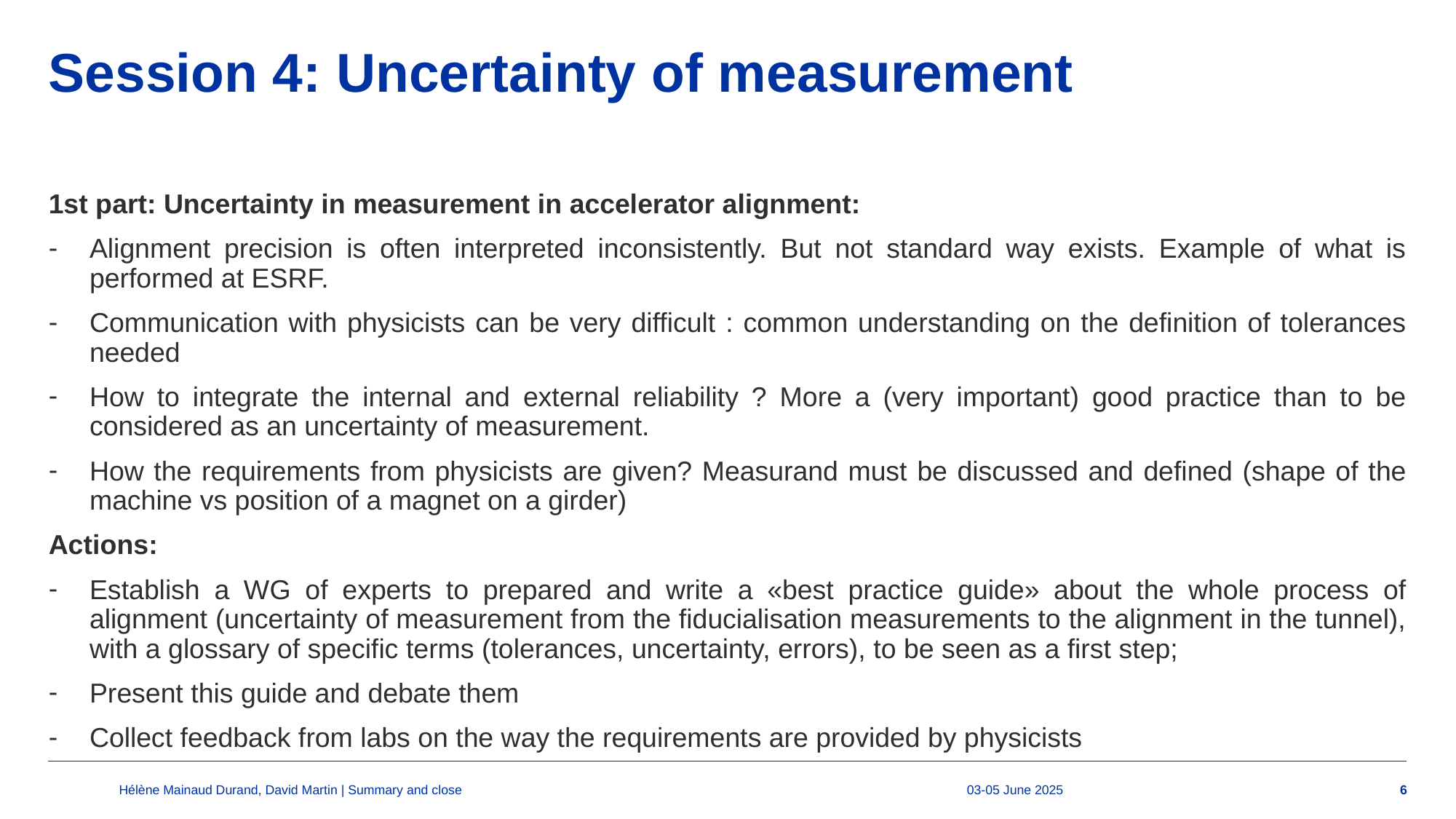

# Session 4: Uncertainty of measurement
1st part: Uncertainty in measurement in accelerator alignment:
Alignment precision is often interpreted inconsistently. But not standard way exists. Example of what is performed at ESRF.
Communication with physicists can be very difficult : common understanding on the definition of tolerances needed
How to integrate the internal and external reliability ? More a (very important) good practice than to be considered as an uncertainty of measurement.
How the requirements from physicists are given? Measurand must be discussed and defined (shape of the machine vs position of a magnet on a girder)
Actions:
Establish a WG of experts to prepared and write a «best practice guide» about the whole process of alignment (uncertainty of measurement from the fiducialisation measurements to the alignment in the tunnel), with a glossary of specific terms (tolerances, uncertainty, errors), to be seen as a first step;
Present this guide and debate them
Collect feedback from labs on the way the requirements are provided by physicists

Hélène Mainaud Durand, David Martin | Summary and close
03-05 June 2025
6